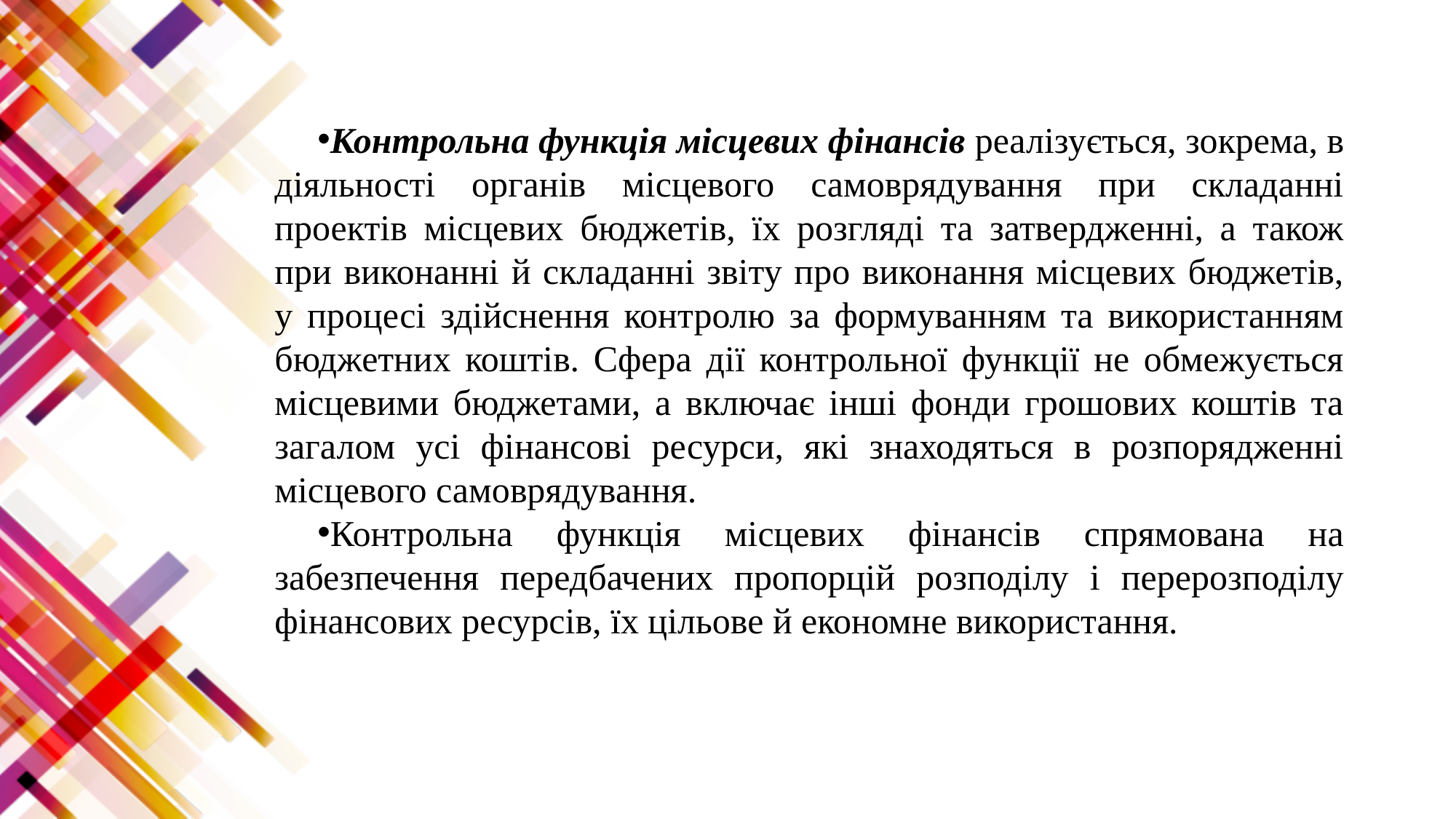

Контрольна функція місцевих фінансів реалізується, зокрема, в діяльності органів місцевого самоврядування при складанні проектів місцевих бюджетів, їх розгляді та затвердженні, а також при виконанні й складанні звіту про виконання місцевих бюджетів, у процесі здійснення контролю за формуванням та використанням бюджетних коштів. Сфера дії контрольної функції не обмежується місцевими бюджетами, а включає інші фонди грошових коштів та загалом усі фінансові ресурси, які знаходяться в розпорядженні місцевого самоврядування.
Контрольна функція місцевих фінансів спрямована на забезпечення передбачених пропорцій розподілу і перерозподілу фінансових ресурсів, їх цільове й економне використання.